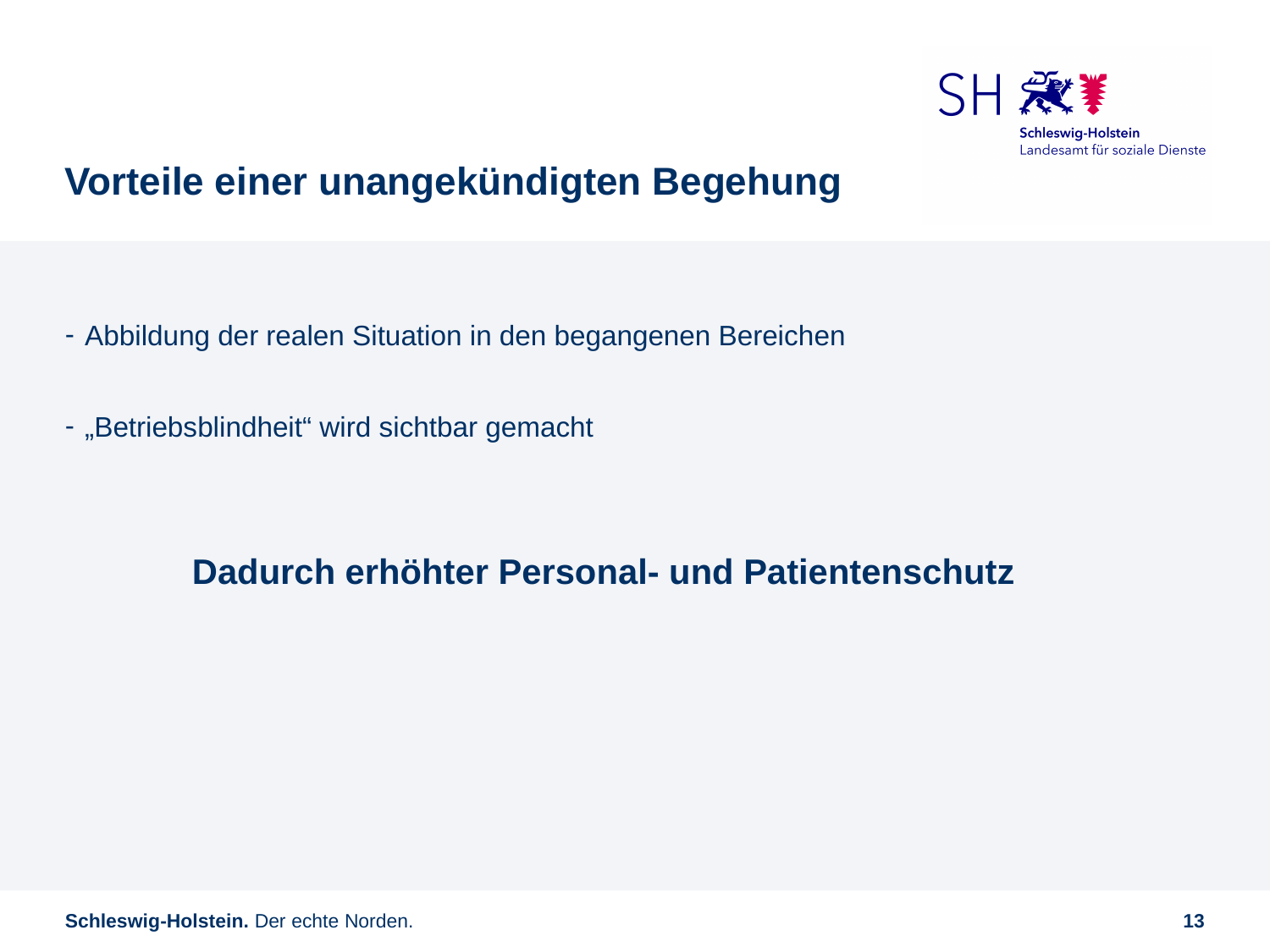

# Vorteile einer unangekündigten Begehung

Abbildung der realen Situation in den begangenen Bereichen

„Betriebsblindheit“ wird sichtbar gemacht

	Dadurch erhöhter Personal- und Patientenschutz